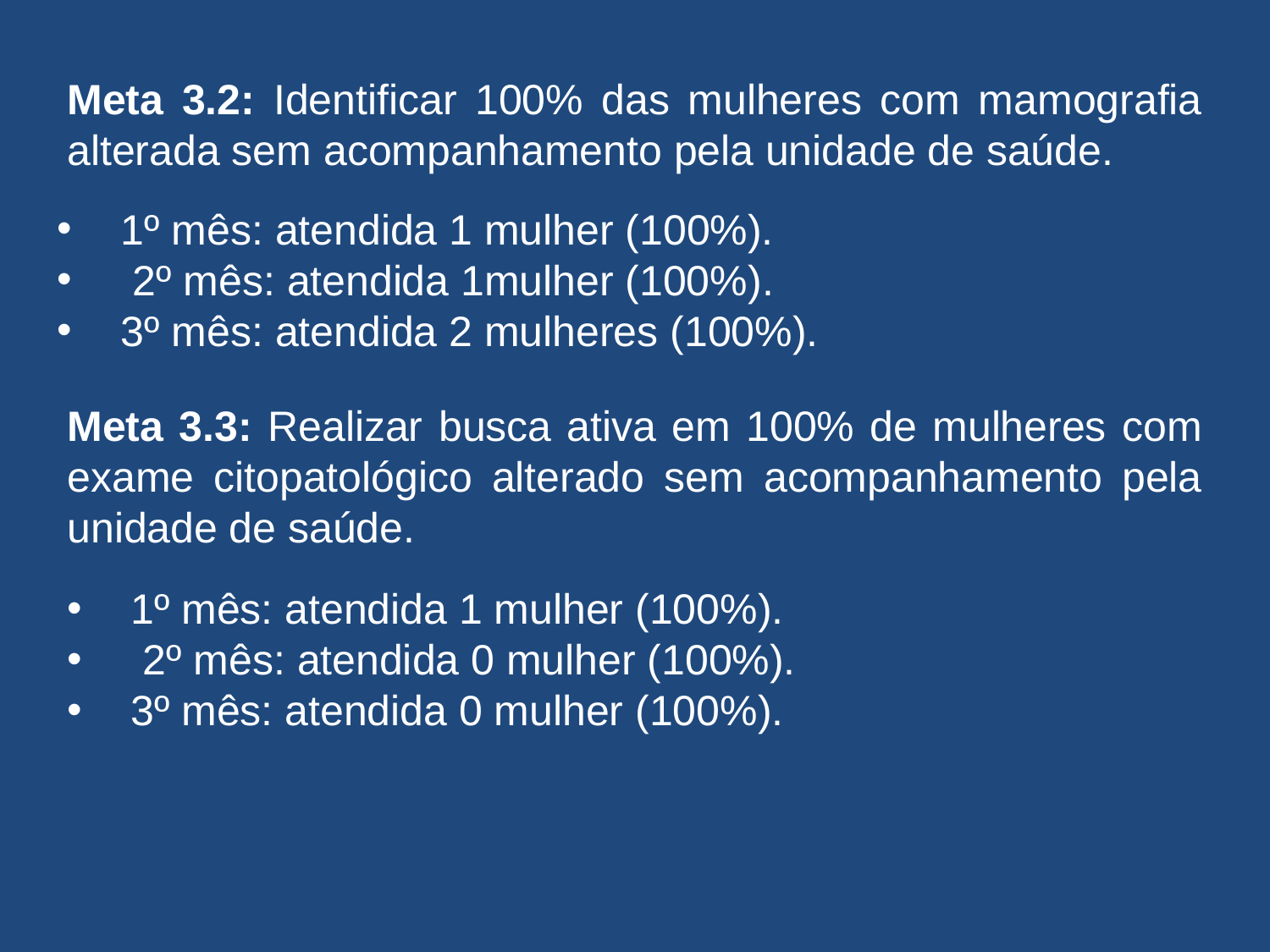

Meta 3.2: Identificar 100% das mulheres com mamografia alterada sem acompanhamento pela unidade de saúde.

1º mês: atendida 1 mulher (100%).
 2º mês: atendida 1mulher (100%).
3º mês: atendida 2 mulheres (100%).
Meta 3.3: Realizar busca ativa em 100% de mulheres com exame citopatológico alterado sem acompanhamento pela unidade de saúde.
1º mês: atendida 1 mulher (100%).
 2º mês: atendida 0 mulher (100%).
3º mês: atendida 0 mulher (100%).